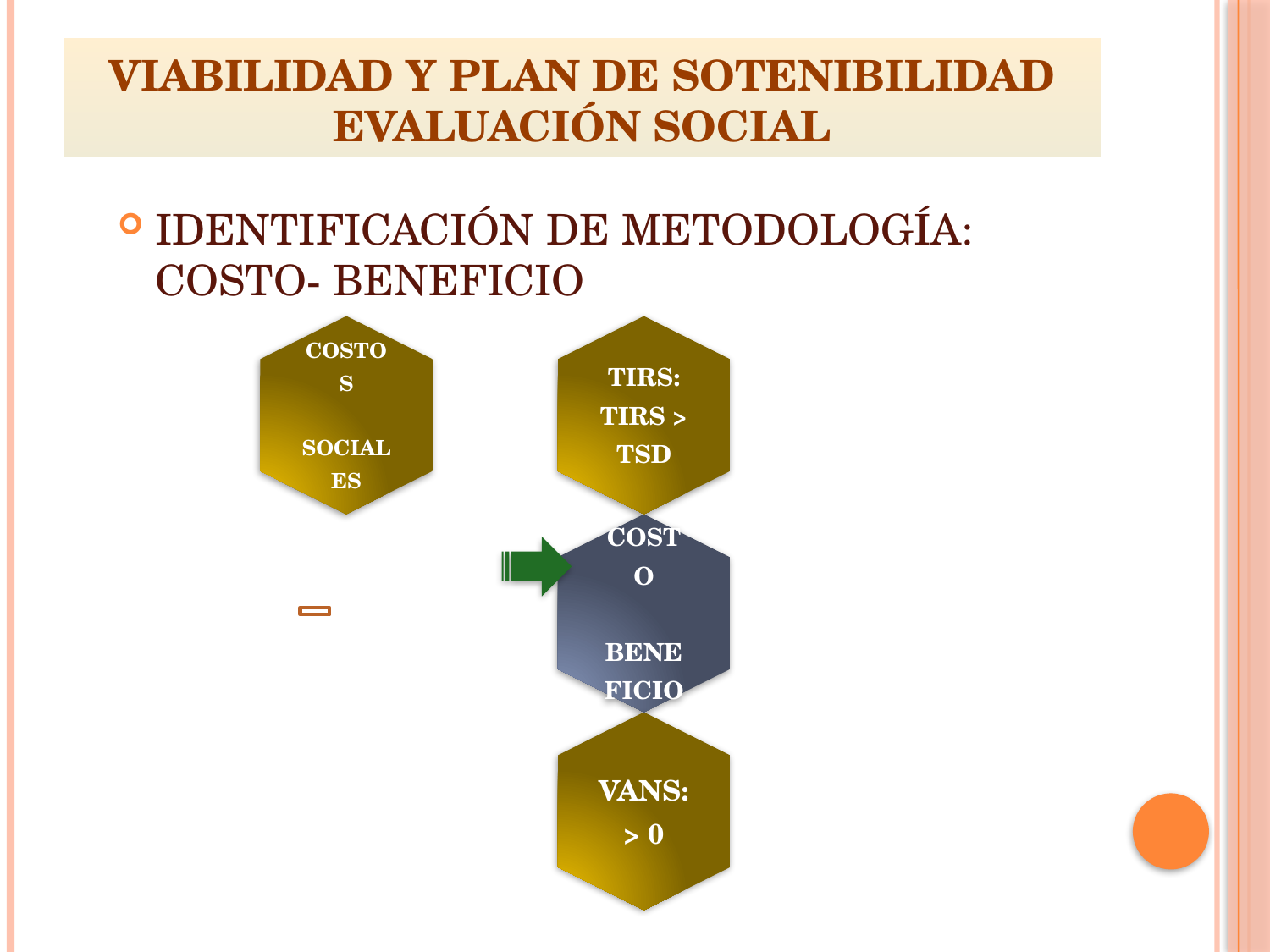

# VIABILIDAD Y PLAN DE SOTENIBILIDAD EVALUACIÓN SOCIAL
IDENTIFICACIÓN DE METODOLOGÍA: COSTO- BENEFICIO

TIRS:
COSTOS
 SOCIALES
COSTO
 BENEFICIO
VANS: > 0
 SOCIALES